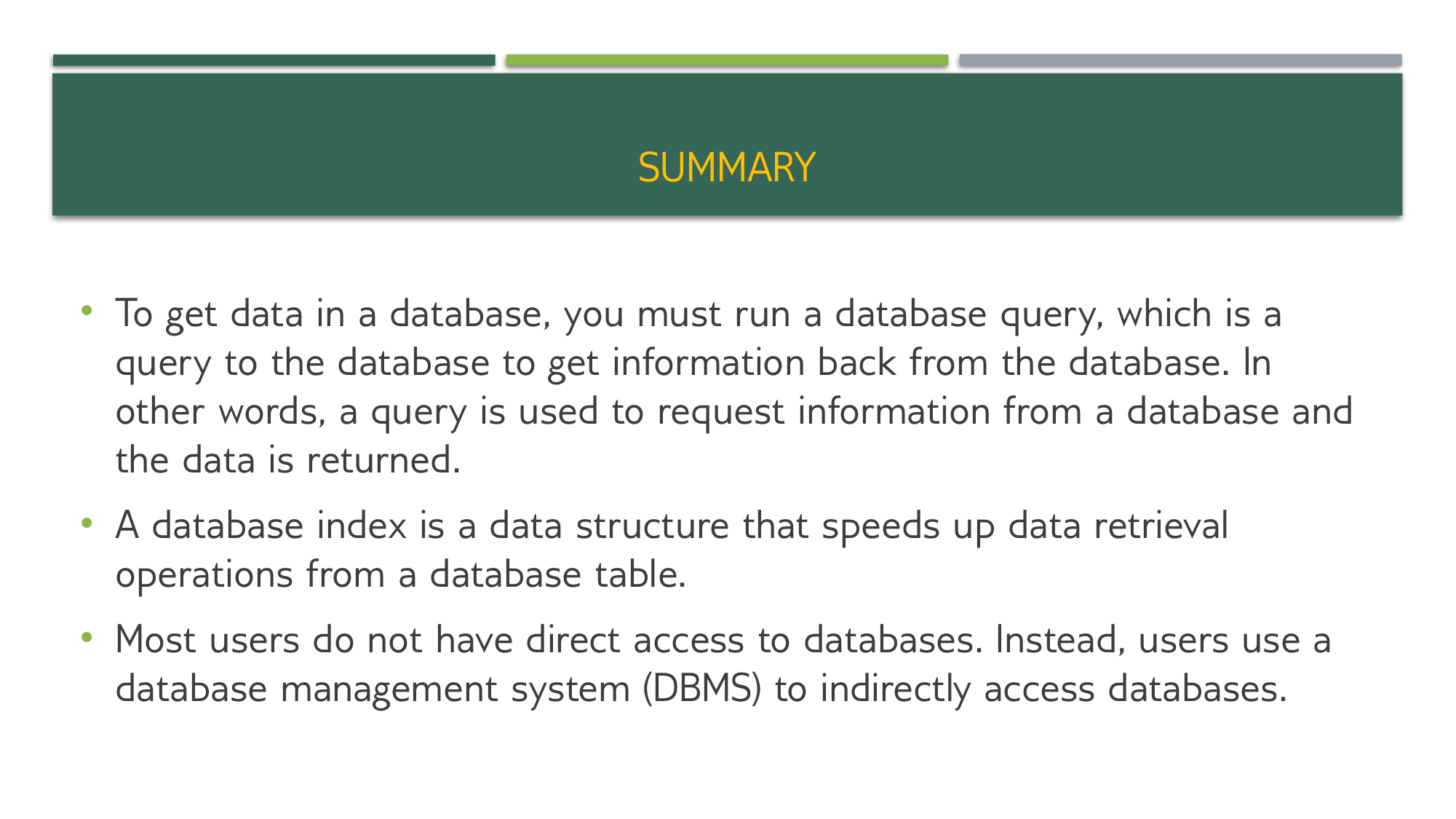

# Summary
To get data in a database, you must run a database query, which is a query to the database to get information back from the database. In other words, a query is used to request information from a database and the data is returned.
A database index is a data structure that speeds up data retrieval operations from a database table.
Most users do not have direct access to databases. Instead, users use a database management system (DBMS) to indirectly access databases.